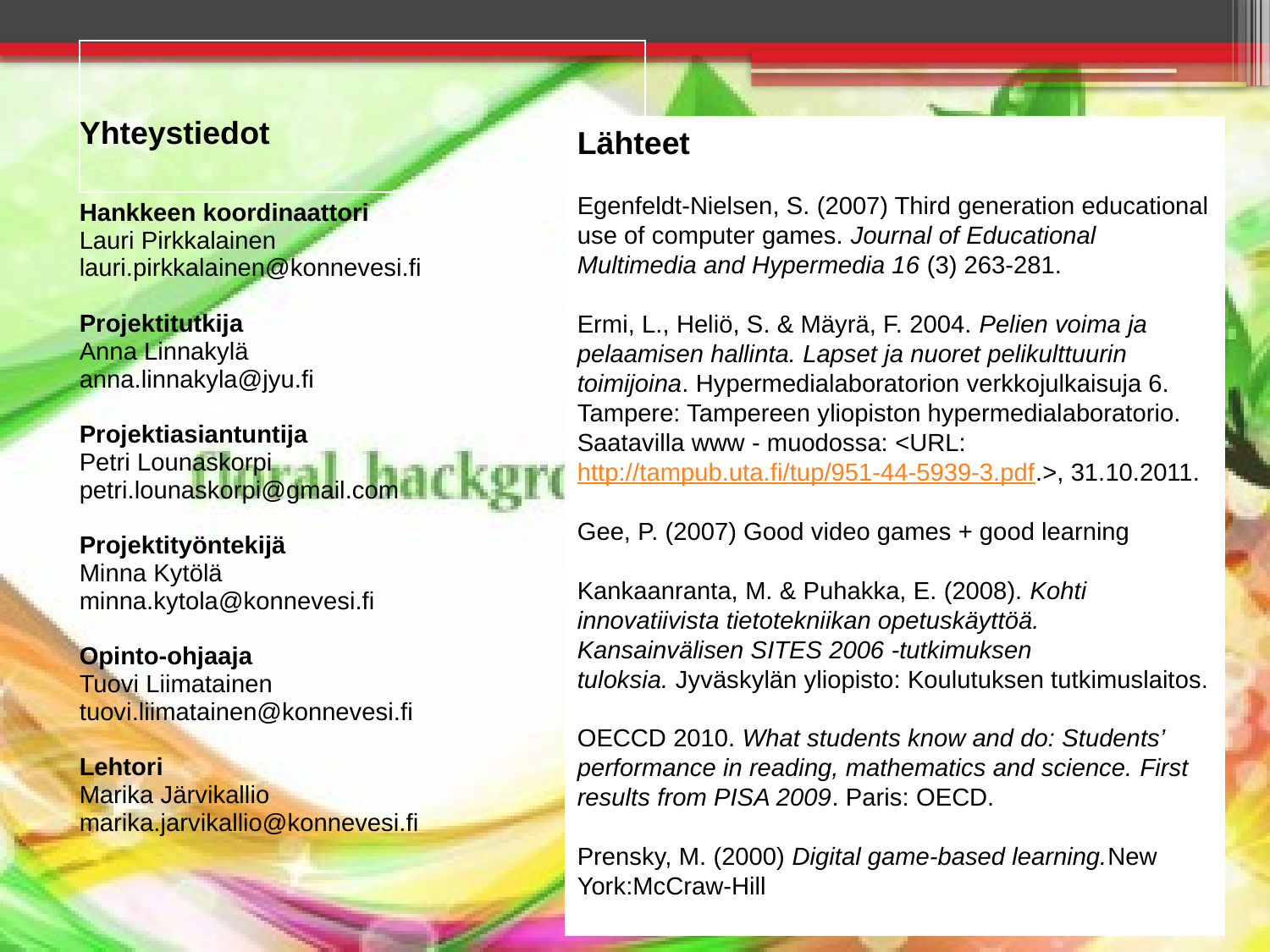

|  |
| --- |
| Yhteystiedot |
| Hankkeen koordinaattori Lauri Pirkkalainen lauri.pirkkalainen@konnevesi.fi Projektitutkija Anna Linnakylä anna.linnakyla@jyu.fi Projektiasiantuntija Petri Lounaskorpi petri.lounaskorpi@gmail.com Projektityöntekijä Minna Kytölä minna.kytola@konnevesi.fi Opinto-ohjaaja Tuovi Liimatainen tuovi.liimatainen@konnevesi.fi Lehtori Marika Järvikallio marika.jarvikallio@konnevesi.fi |

Lähteet

Egenfeldt-Nielsen, S. (2007) Third generation educational use of computer games. Journal of Educational Multimedia and Hypermedia 16 (3) 263-281.

Ermi, L., Heliö, S. & Mäyrä, F. 2004. Pelien voima ja pelaamisen hallinta. Lapset ja nuoret pelikulttuurin toimijoina. Hypermedialaboratorion verkkojulkaisuja 6. Tampere: Tampereen yliopiston hypermedialaboratorio. Saatavilla www - muodossa: <URL: http://tampub.uta.fi/tup/951-44-5939-3.pdf.>, 31.10.2011.

Gee, P. (2007) Good video games + good learning

Kankaanranta, M. & Puhakka, E. (2008). Kohti innovatiivista tietotekniikan opetuskäyttöä. Kansainvälisen SITES 2006 -tutkimuksen tuloksia. Jyväskylän yliopisto: Koulutuksen tutkimuslaitos.

OECCD 2010. What students know and do: Students’ performance in reading, mathematics and science. First results from PISA 2009. Paris: OECD.

Prensky, M. (2000) Digital game-based learning.New York:McCraw-Hill